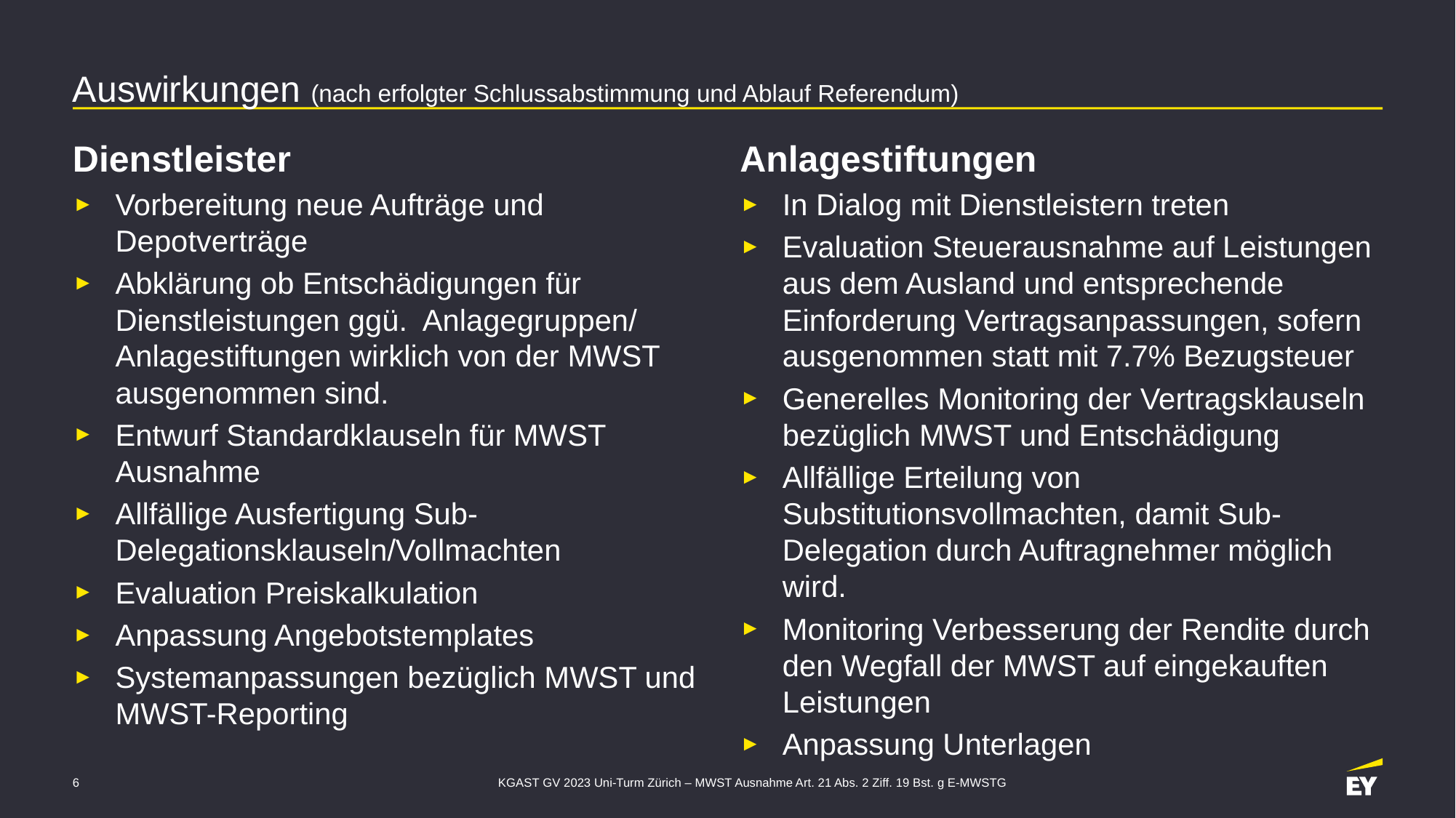

# Auswirkungen (nach erfolgter Schlussabstimmung und Ablauf Referendum)
Dienstleister
Vorbereitung neue Aufträge und Depotverträge
Abklärung ob Entschädigungen für Dienstleistungen ggü.  Anlagegruppen/ Anlagestiftungen wirklich von der MWST ausgenommen sind.
Entwurf Standardklauseln für MWST Ausnahme
Allfällige Ausfertigung Sub-Delegationsklauseln/Vollmachten
Evaluation Preiskalkulation
Anpassung Angebotstemplates
Systemanpassungen bezüglich MWST und MWST-Reporting
Anlagestiftungen
In Dialog mit Dienstleistern treten
Evaluation Steuerausnahme auf Leistungen aus dem Ausland und entsprechende Einforderung Vertragsanpassungen, sofern ausgenommen statt mit 7.7% Bezugsteuer
Generelles Monitoring der Vertragsklauseln bezüglich MWST und Entschädigung
Allfällige Erteilung von Substitutionsvollmachten, damit Sub-Delegation durch Auftragnehmer möglich wird.
Monitoring Verbesserung der Rendite durch den Wegfall der MWST auf eingekauften Leistungen
Anpassung Unterlagen
KGAST GV 2023 Uni-Turm Zürich – MWST Ausnahme Art. 21 Abs. 2 Ziff. 19 Bst. g E-MWSTG
6